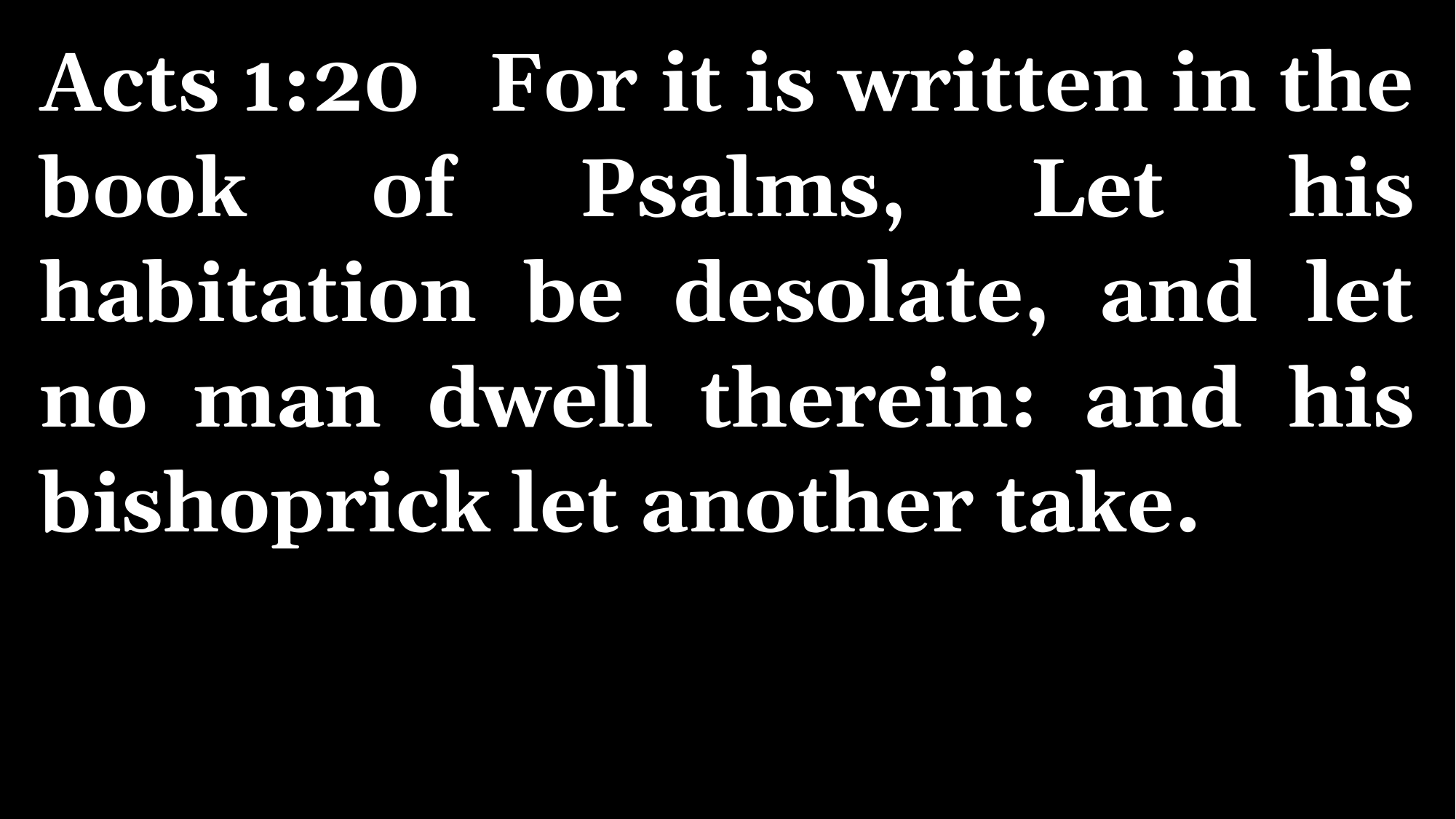

Acts 1:20   For it is written in the book of Psalms, Let his habitation be desolate, and let no man dwell therein: and his bishoprick let another take.